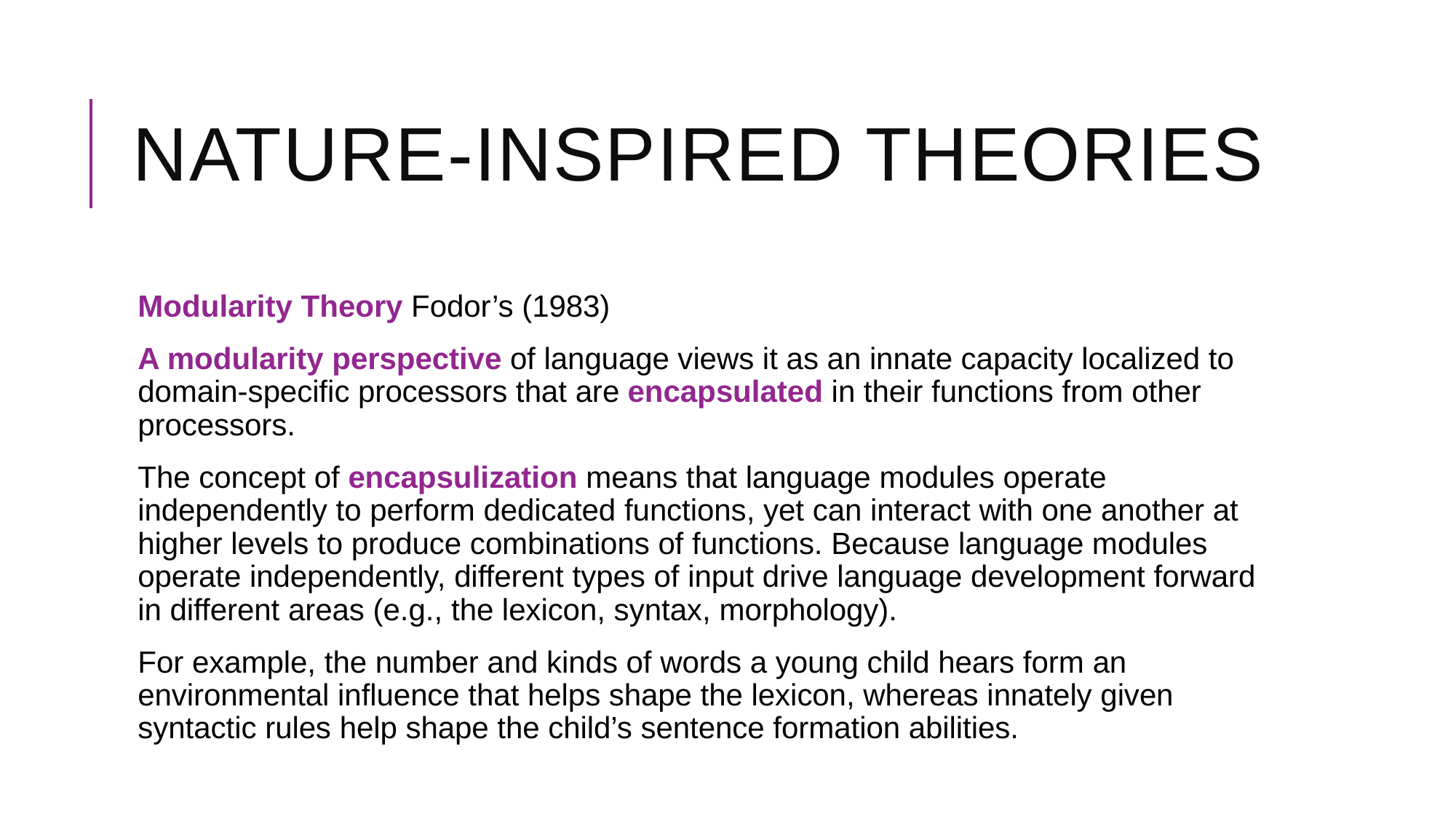

# nature-Inspired Theories

Modularity Theory Fodor’s (1983)
A modularity perspective of language views it as an innate capacity localized to domain-specific processors that are encapsulated in their functions from other processors.
The concept of encapsulization means that language modules operate independently to perform dedicated functions, yet can interact with one another at higher levels to produce combinations of functions. Because language modules operate independently, different types of input drive language development forward in different areas (e.g., the lexicon, syntax, morphology).
For example, the number and kinds of words a young child hears form an environmental influence that helps shape the lexicon, whereas innately given syntactic rules help shape the child’s sentence formation abilities.